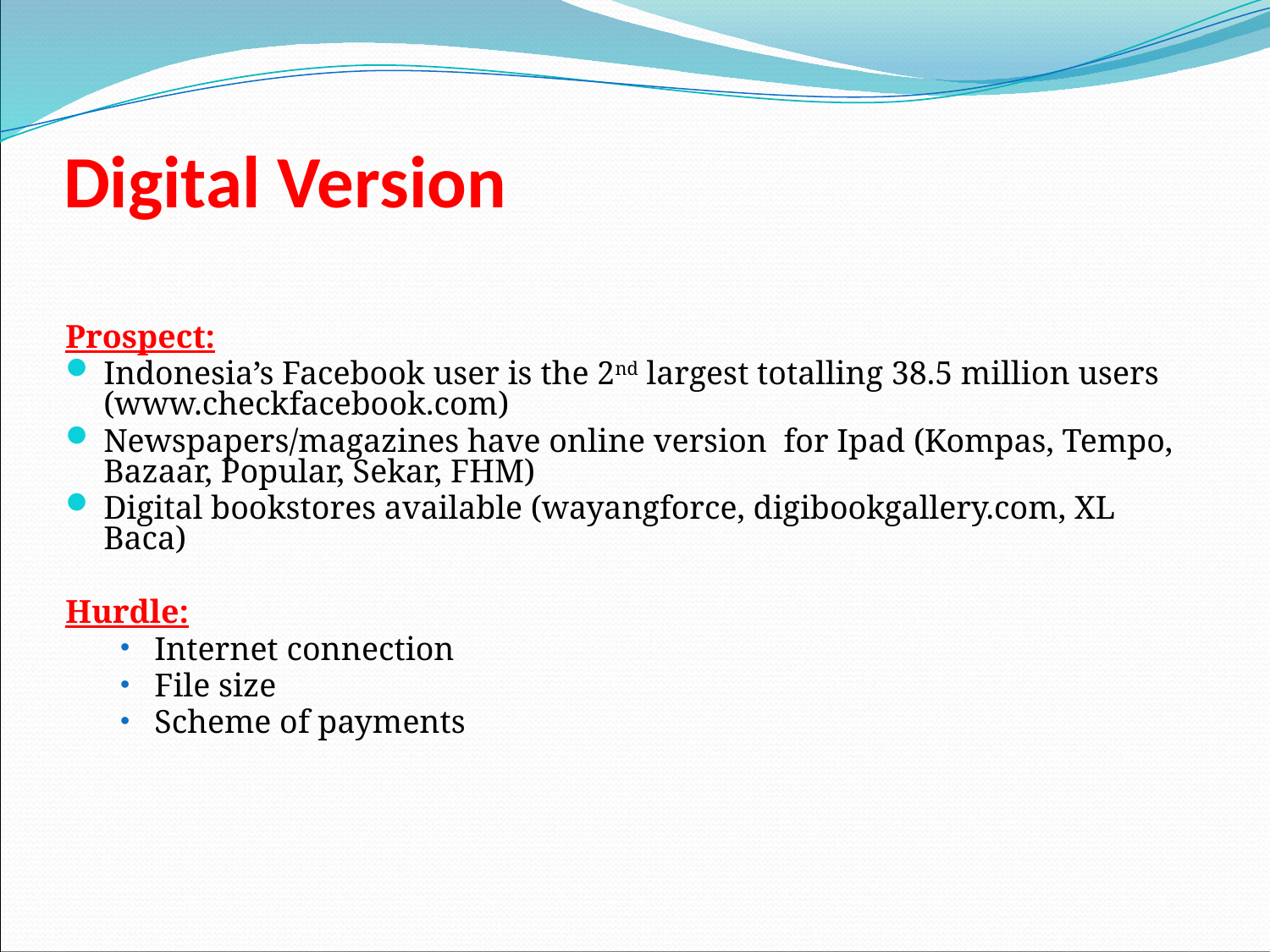

# Digital Version
Prospect:
Indonesia’s Facebook user is the 2nd largest totalling 38.5 million users (www.checkfacebook.com)
Newspapers/magazines have online version  for Ipad (Kompas, Tempo, Bazaar, Popular, Sekar, FHM)
Digital bookstores available (wayangforce, digibookgallery.com, XL Baca)

Hurdle:
Internet connection
File size
Scheme of payments